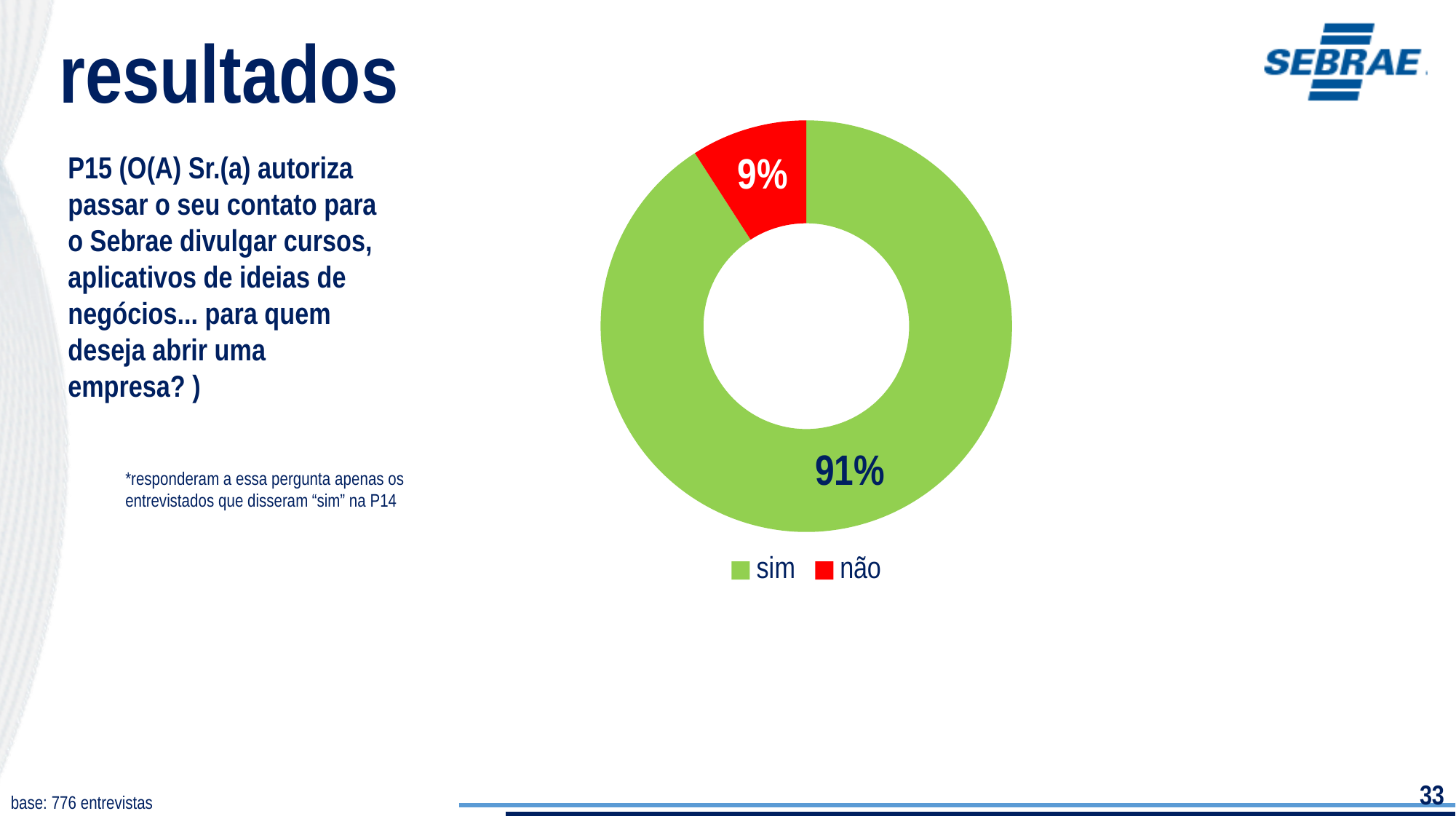

resultados

### Chart

| Category |  |
|---|---|
| sim | 0.908904426649982 |
| não | 0.09109557335001953 |
P15 (O(A) Sr.(a) autoriza passar o seu contato para o Sebrae divulgar cursos, aplicativos de ideias de negócios... para quem deseja abrir uma empresa? )
*responderam a essa pergunta apenas os entrevistados que disseram “sim” na P14
33
base: 776 entrevistas